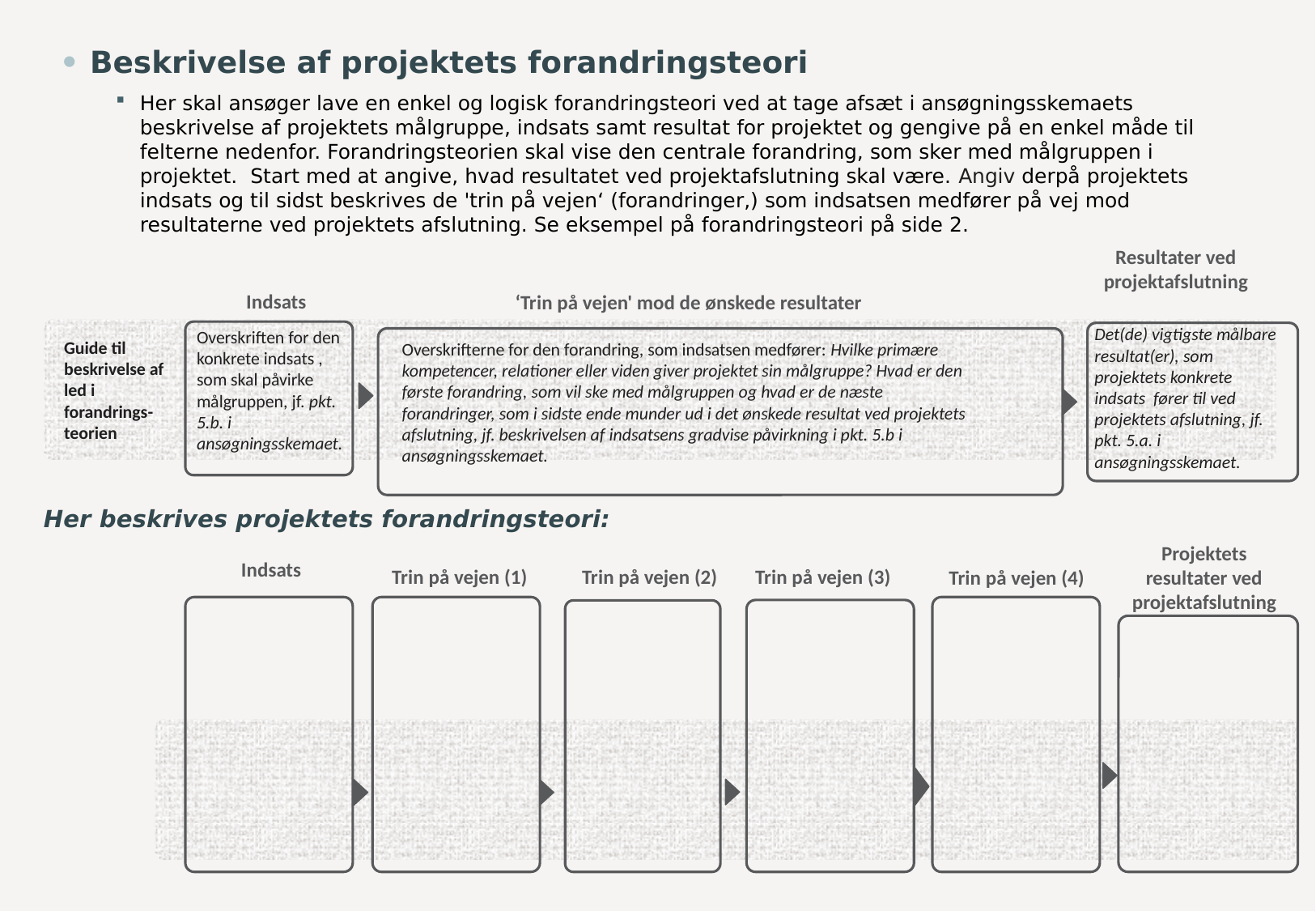

• Beskrivelse af projektets forandringsteori
Her skal ansøger lave en enkel og logisk forandringsteori ved at tage afsæt i ansøgningsskemaets beskrivelse af projektets målgruppe, indsats samt resultat for projektet og gengive på en enkel måde til felterne nedenfor. Forandringsteorien skal vise den centrale forandring, som sker med målgruppen i projektet.  Start med at angive, hvad resultatet ved projektafslutning skal være. Angiv derpå projektets indsats og til sidst beskrives de 'trin på vejen‘ (forandringer,) som indsatsen medfører på vej mod resultaterne ved projektets afslutning. Se eksempel på forandringsteori på side 2.
Resultater ved projektafslutning
Indsats
‘Trin på vejen' mod de ønskede resultater

Det(de) vigtigste målbare resultat(er), som projektets konkrete indsats  fører til ved projektets afslutning, jf. pkt. 5.a. i ansøgningsskemaet.

Guide til beskrivelse af led i forandrings-teorien
Overskriften for den konkrete indsats , som skal påvirke målgruppen, jf. pkt. 5.b. i ansøgningsskemaet.

Overskrifterne for den forandring, som indsatsen medfører: Hvilke primære kompetencer, relationer eller viden giver projektet sin målgruppe? Hvad er den første forandring, som vil ske med målgruppen og hvad er de næste forandringer, som i sidste ende munder ud i det ønskede resultat ved projektets afslutning, jf. beskrivelsen af indsatsens gradvise påvirkning i pkt. 5.b i ansøgningsskemaet.

Trin på vejen (1)
Her beskrives projektets forandringsteori:
Indsats
Trin på vejen (2)
Trin på vejen (3)
Trin på vejen (4)
Projektets resultater ved projektafslutning